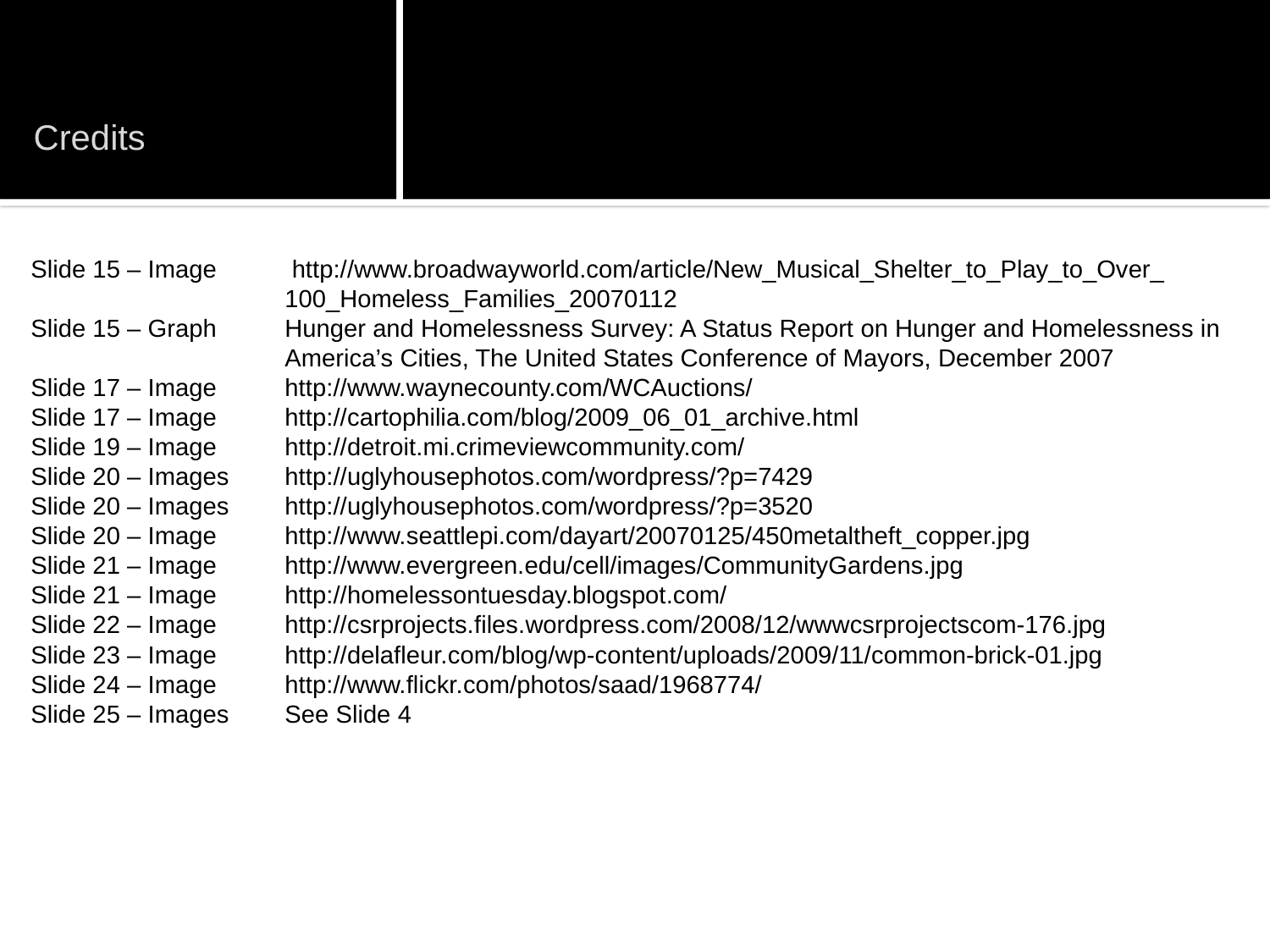

# Credits
Slide 15 – Image	 http://www.broadwayworld.com/article/New_Musical_Shelter_to_Play_to_Over_ 100_Homeless_Families_20070112
Slide 15 – Graph	Hunger and Homelessness Survey: A Status Report on Hunger and Homelessness in America’s Cities, The United States Conference of Mayors, December 2007
Slide 17 – Image	http://www.waynecounty.com/WCAuctions/
Slide 17 – Image	http://cartophilia.com/blog/2009_06_01_archive.html
Slide 19 – Image	http://detroit.mi.crimeviewcommunity.com/
Slide 20 – Images	http://uglyhousephotos.com/wordpress/?p=7429
Slide 20 – Images	http://uglyhousephotos.com/wordpress/?p=3520
Slide 20 – Image	http://www.seattlepi.com/dayart/20070125/450metaltheft_copper.jpg
Slide 21 – Image	http://www.evergreen.edu/cell/images/CommunityGardens.jpg
Slide 21 – Image	http://homelessontuesday.blogspot.com/
Slide 22 – Image 	http://csrprojects.files.wordpress.com/2008/12/wwwcsrprojectscom-176.jpg
Slide 23 – Image	http://delafleur.com/blog/wp-content/uploads/2009/11/common-brick-01.jpg
Slide 24 – Image	http://www.flickr.com/photos/saad/1968774/
Slide 25 – Images	See Slide 4